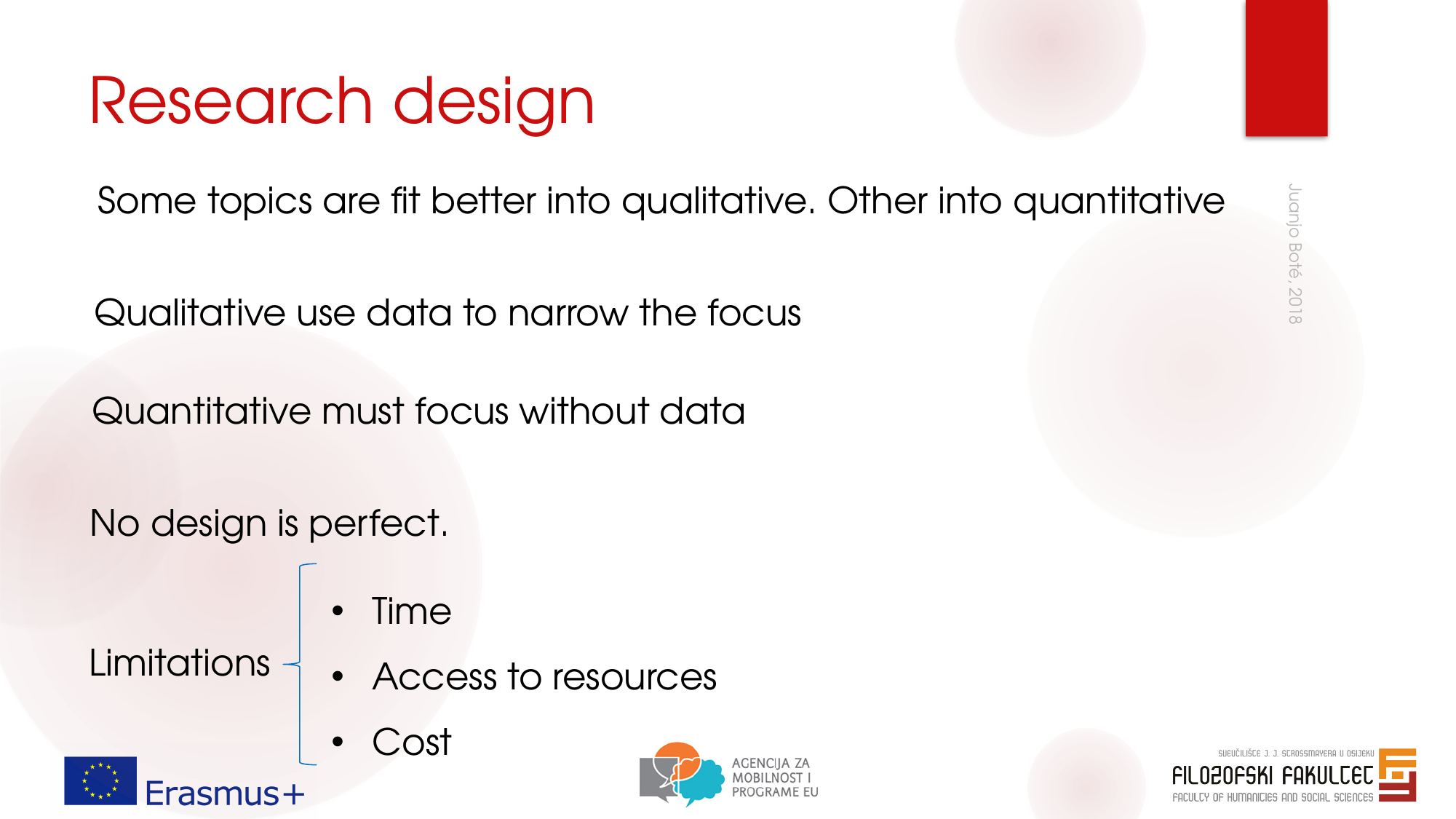

# Research design
Some topics are fit better into qualitative. Other into quantitative
Qualitative use data to narrow the focus
Quantitative must focus without data
Juanjo Boté, 2018
No design is perfect.
Time
Access to resources
Cost

Limitations